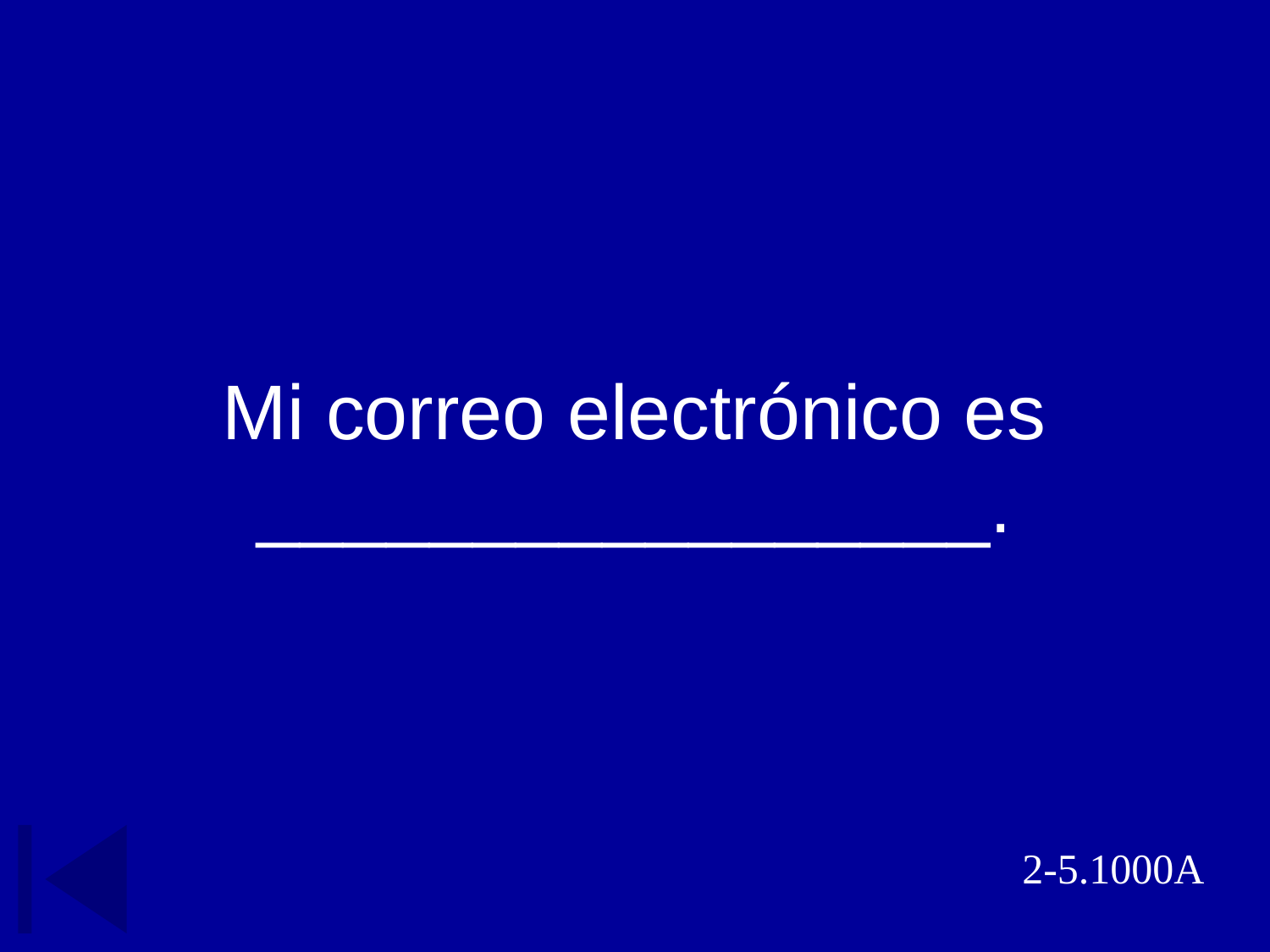

# Mi correo electrónico es _________________.

2-5.1000A